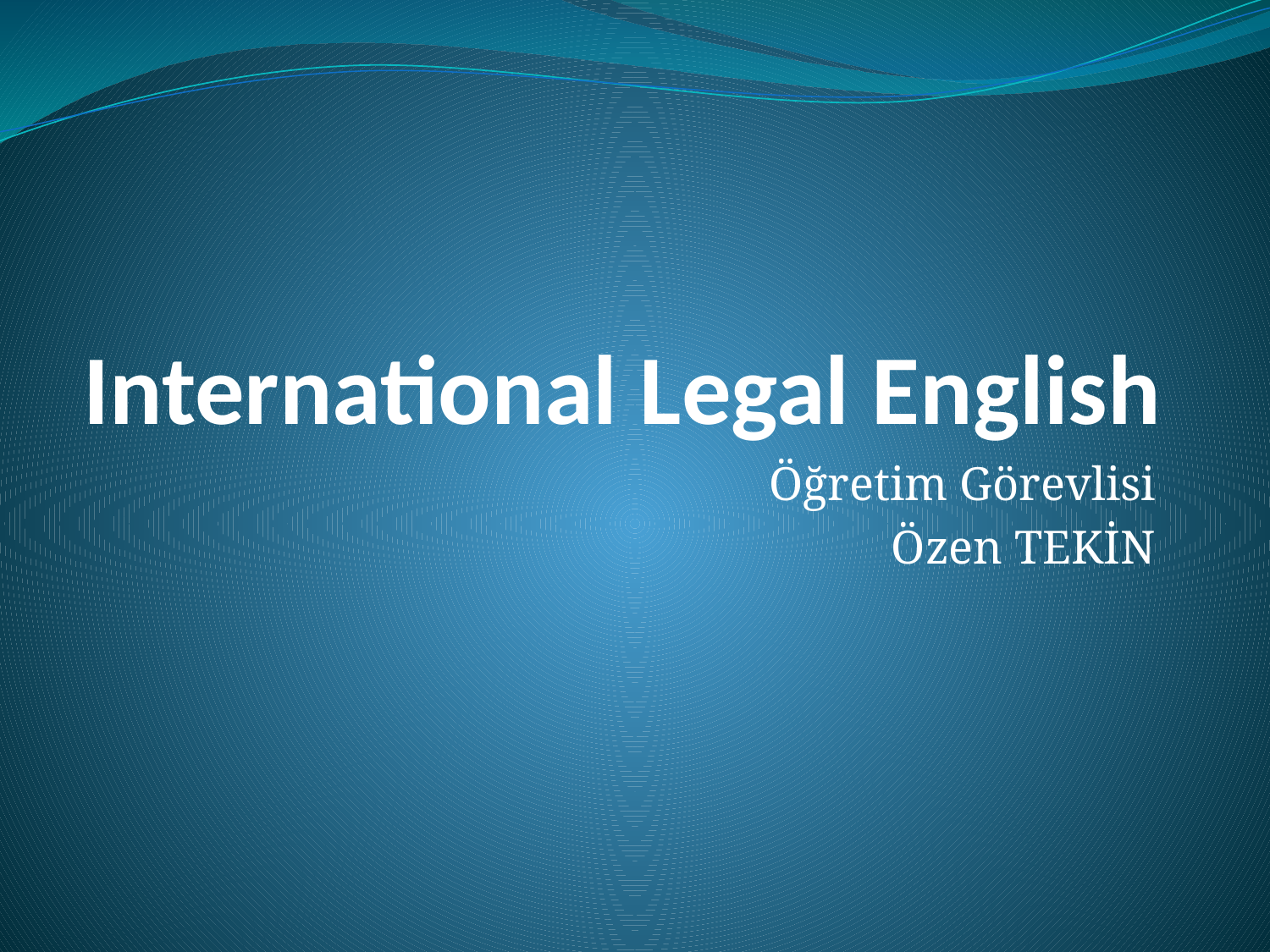

# International Legal English
Öğretim Görevlisi
Özen TEKİN